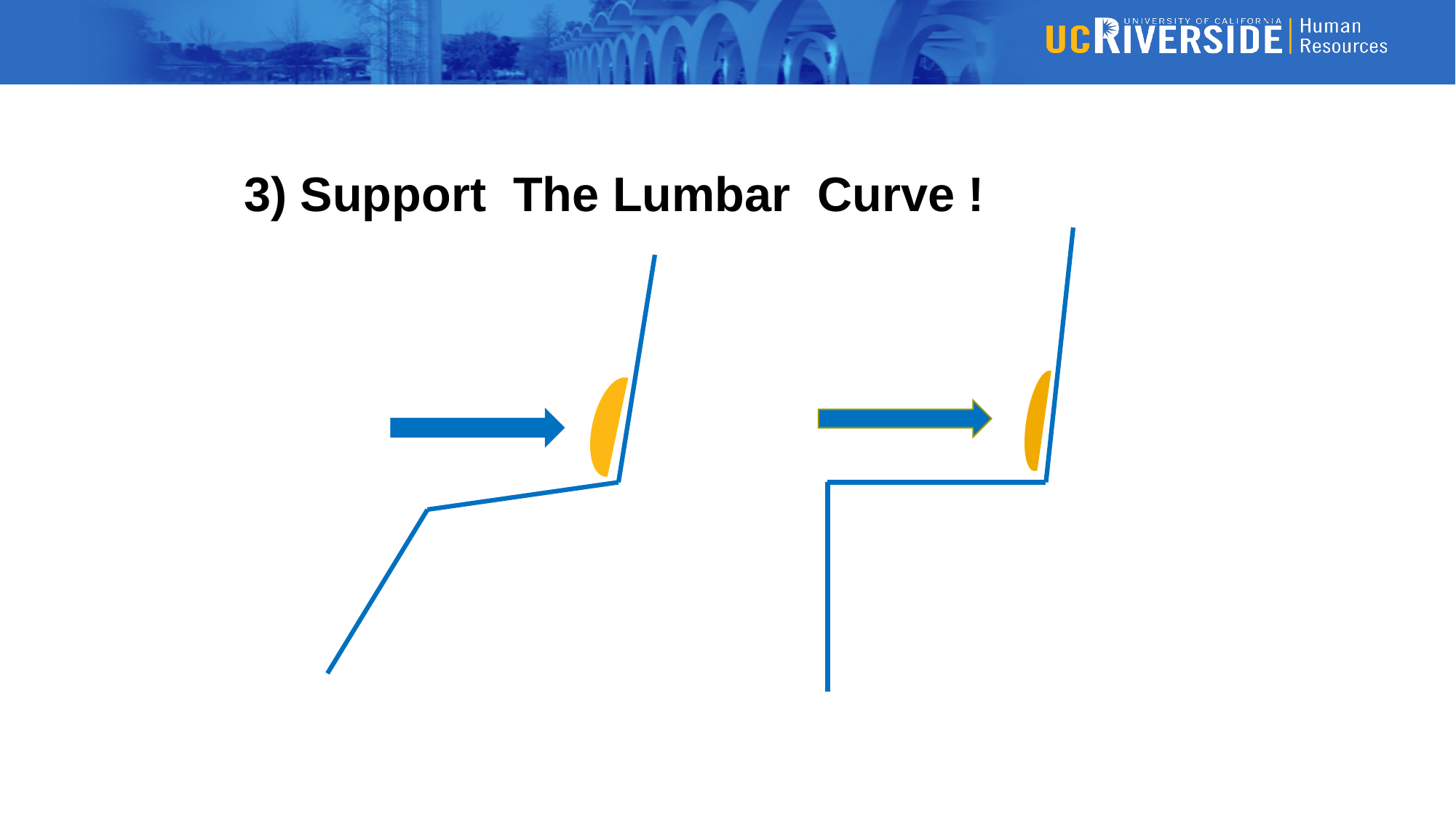

# 3) Support  The Lumbar  Curve !